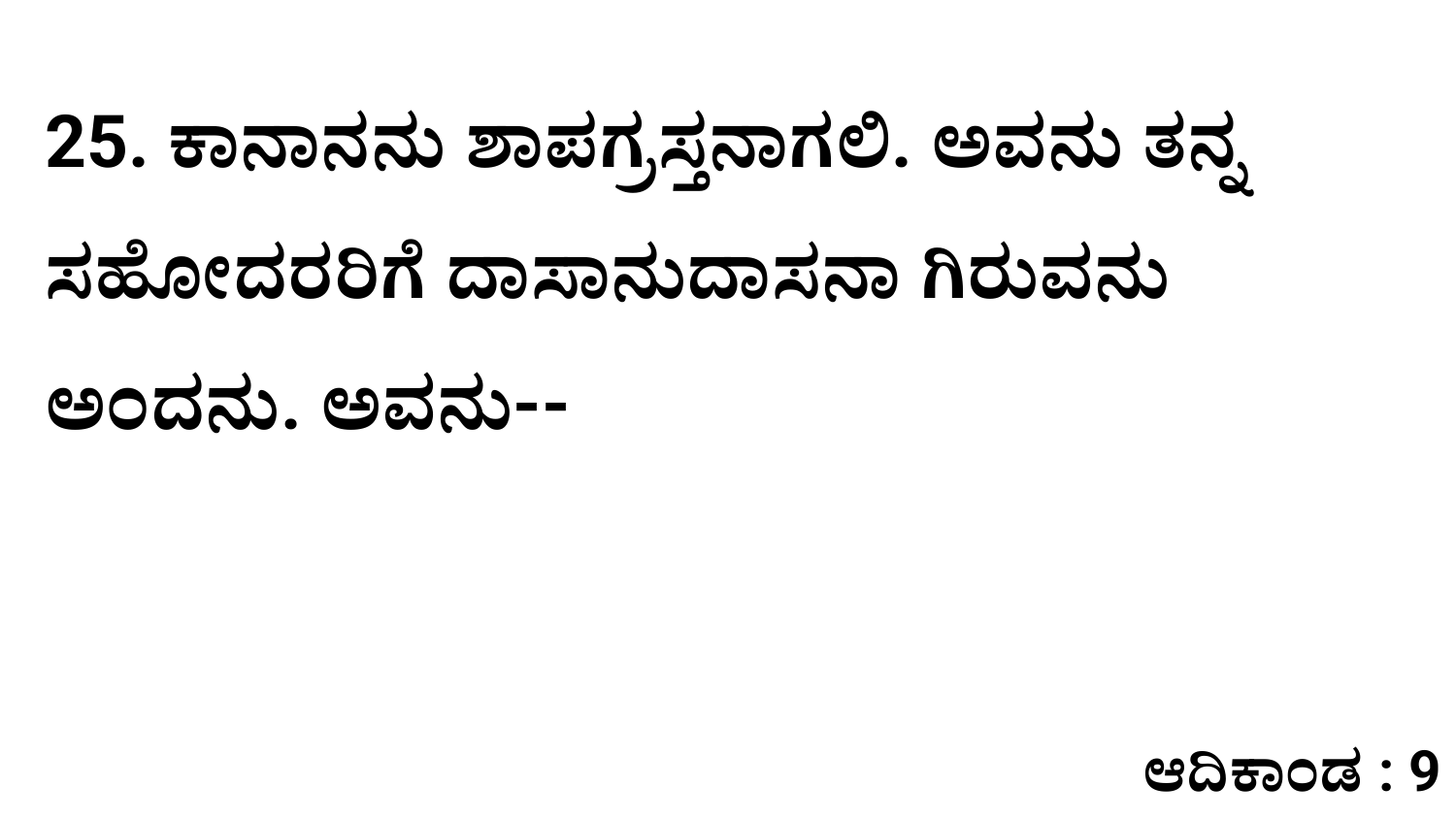

25. ಕಾನಾನನು ಶಾಪಗ್ರಸ್ತನಾಗಲಿ. ಅವನು ತನ್ನ ಸಹೋದರರಿಗೆ ದಾಸಾನುದಾಸನಾ ಗಿರುವನು ಅಂದನು. ಅವನು--
ಆದಿಕಾಂಡ : 9